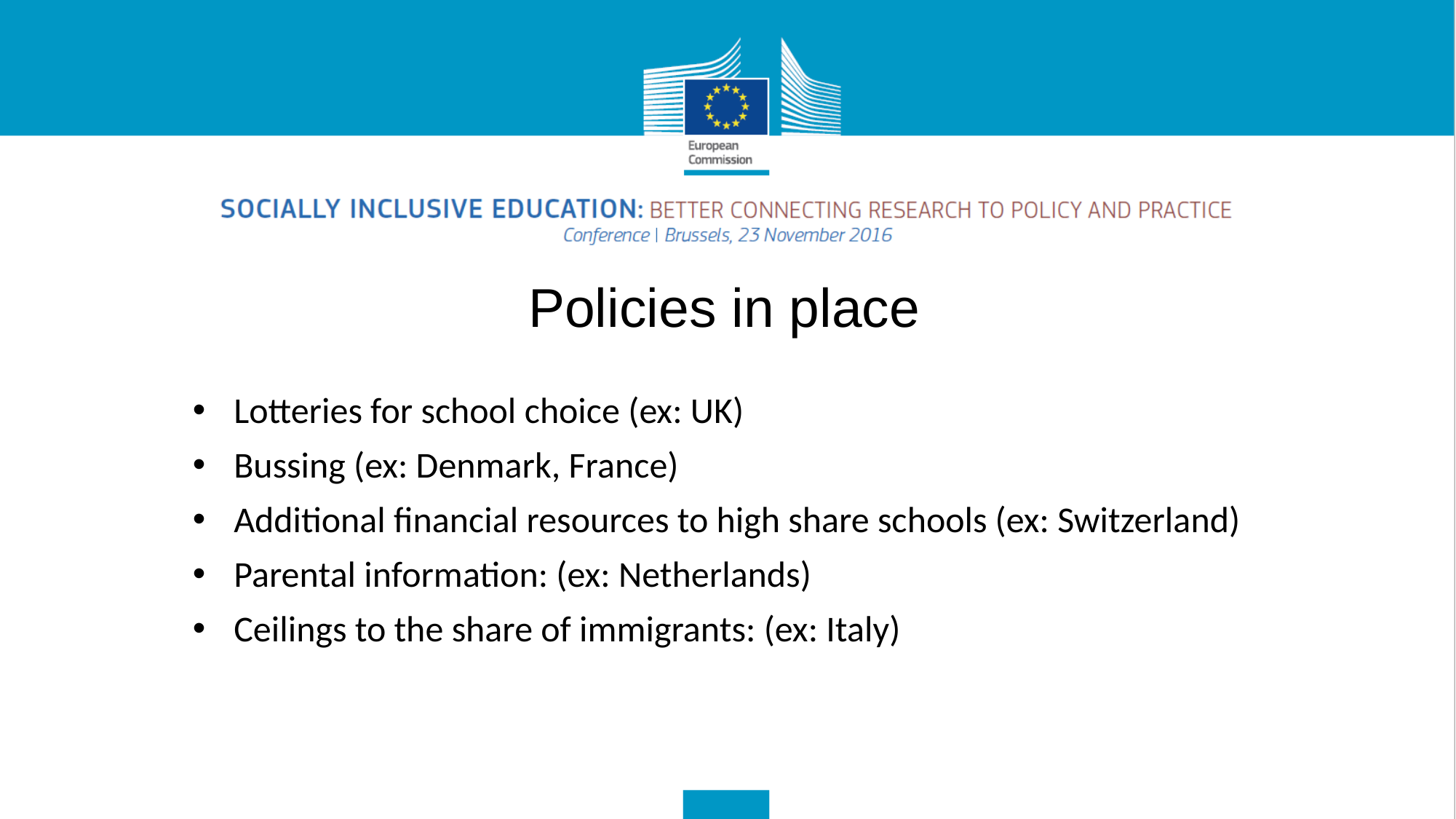

# Policies in place
Lotteries for school choice (ex: UK)
Bussing (ex: Denmark, France)
Additional financial resources to high share schools (ex: Switzerland)
Parental information: (ex: Netherlands)
Ceilings to the share of immigrants: (ex: Italy)